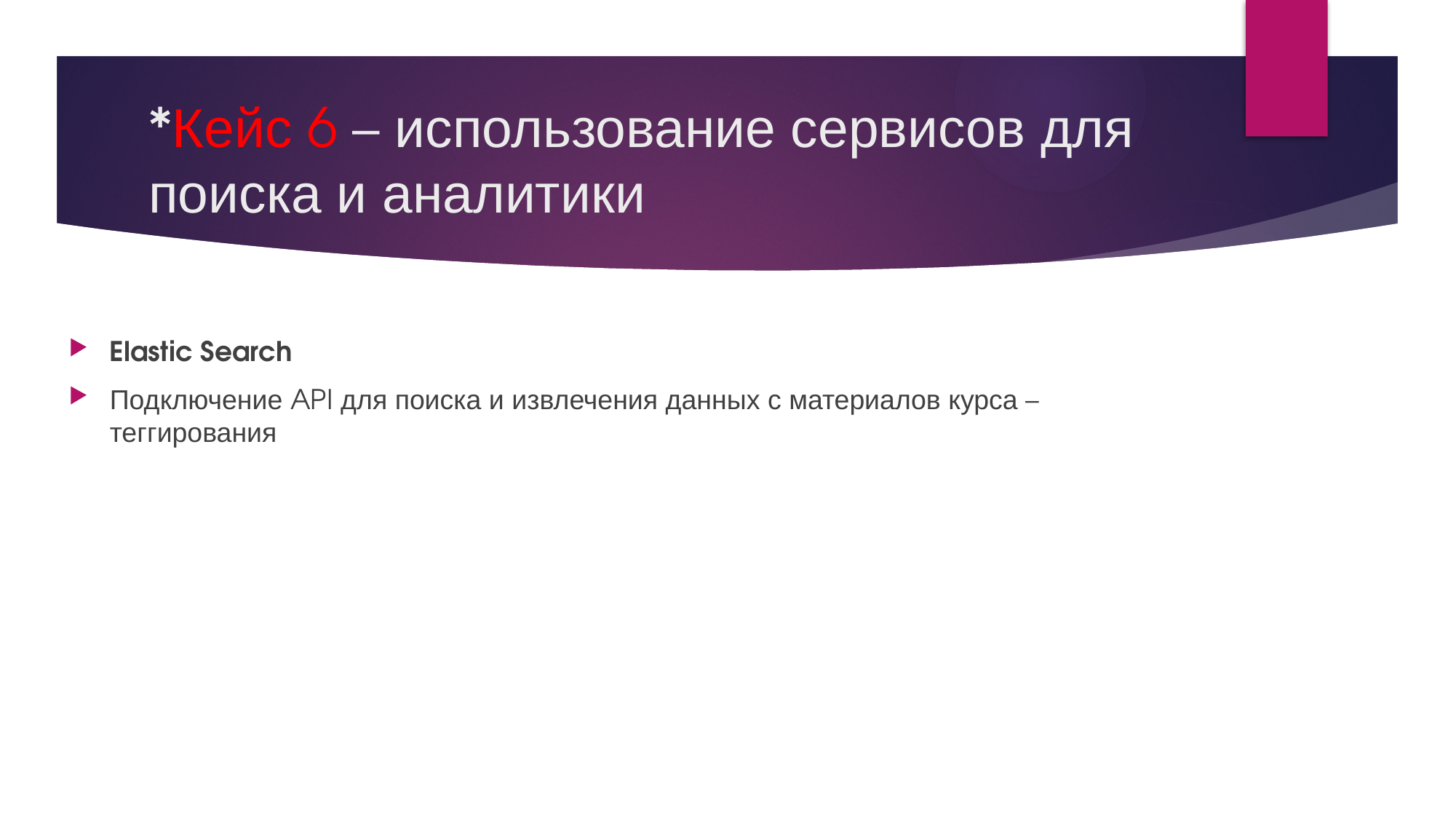

# *Кейс 6 – использование сервисов для поиска и аналитики
Elastic Search
Подключение API для поиска и извлечения данных с материалов курса – теггирования